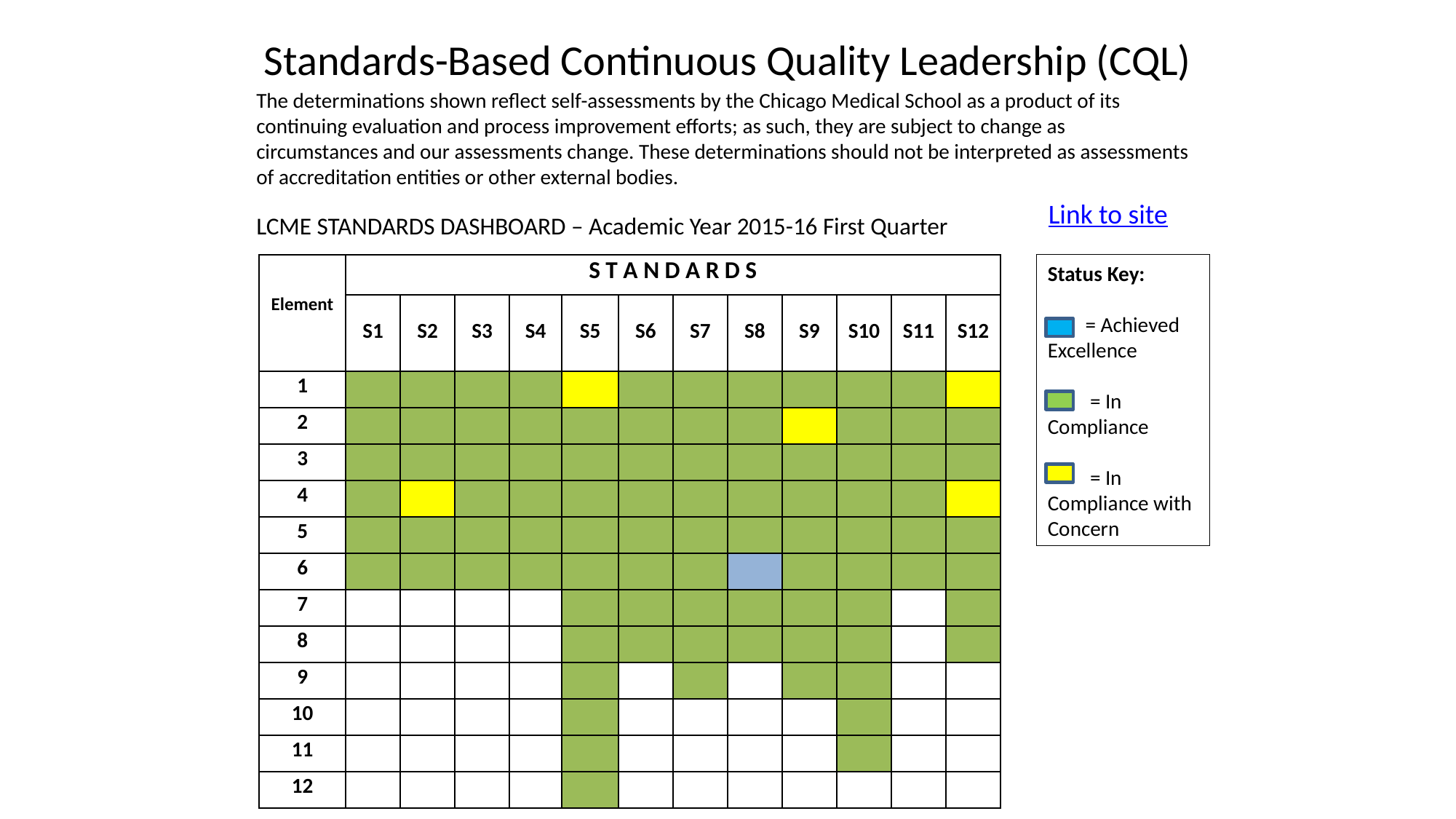

Standards-Based Continuous Quality Leadership (CQL)
The determinations shown reflect self-assessments by the Chicago Medical School as a product of its continuing evaluation and process improvement efforts; as such, they are subject to change as circumstances and our assessments change. These determinations should not be interpreted as assessments of accreditation entities or other external bodies.
Link to site
LCME STANDARDS DASHBOARD – Academic Year 2015-16 First Quarter
| Element | S T A N D A R D S |  |  |  |  |  |  |  |  |  |  |  |
| --- | --- | --- | --- | --- | --- | --- | --- | --- | --- | --- | --- | --- |
|  | S1 | S2 | S3 | S4 | S5 | S6 | S7 | S8 | S9 | S10 | S11 | S12 |
| 1 |  |  |  |  |  |  |  |  |  |  |  |  |
| 2 |  |  |  |  |  |  |  |  |  |  |  |  |
| 3 |  |  |  |  |  |  |  |  |  |  |  |  |
| 4 |  |  |  |  |  |  |  |  |  |  |  |  |
| 5 |  |  |  |  |  |  |  |  |  |  |  |  |
| 6 |  |  |  |  |  |  |  |  |  |  |  |  |
| 7 |  |  |  |  |  |  |  |  |  |  |  |  |
| 8 |  |  |  |  |  |  |  |  |  |  |  |  |
| 9 |  |  |  |  |  |  |  |  |  |  |  |  |
| 10 |  |  |  |  |  |  |  |  |  |  |  |  |
| 11 |  |  |  |  |  |  |  |  |  |  |  |  |
| 12 |  |  |  |  |  |  |  |  |  |  |  |  |
Status Key:

        = Achieved Excellence

         = In Compliance

         = In Compliance with Concern